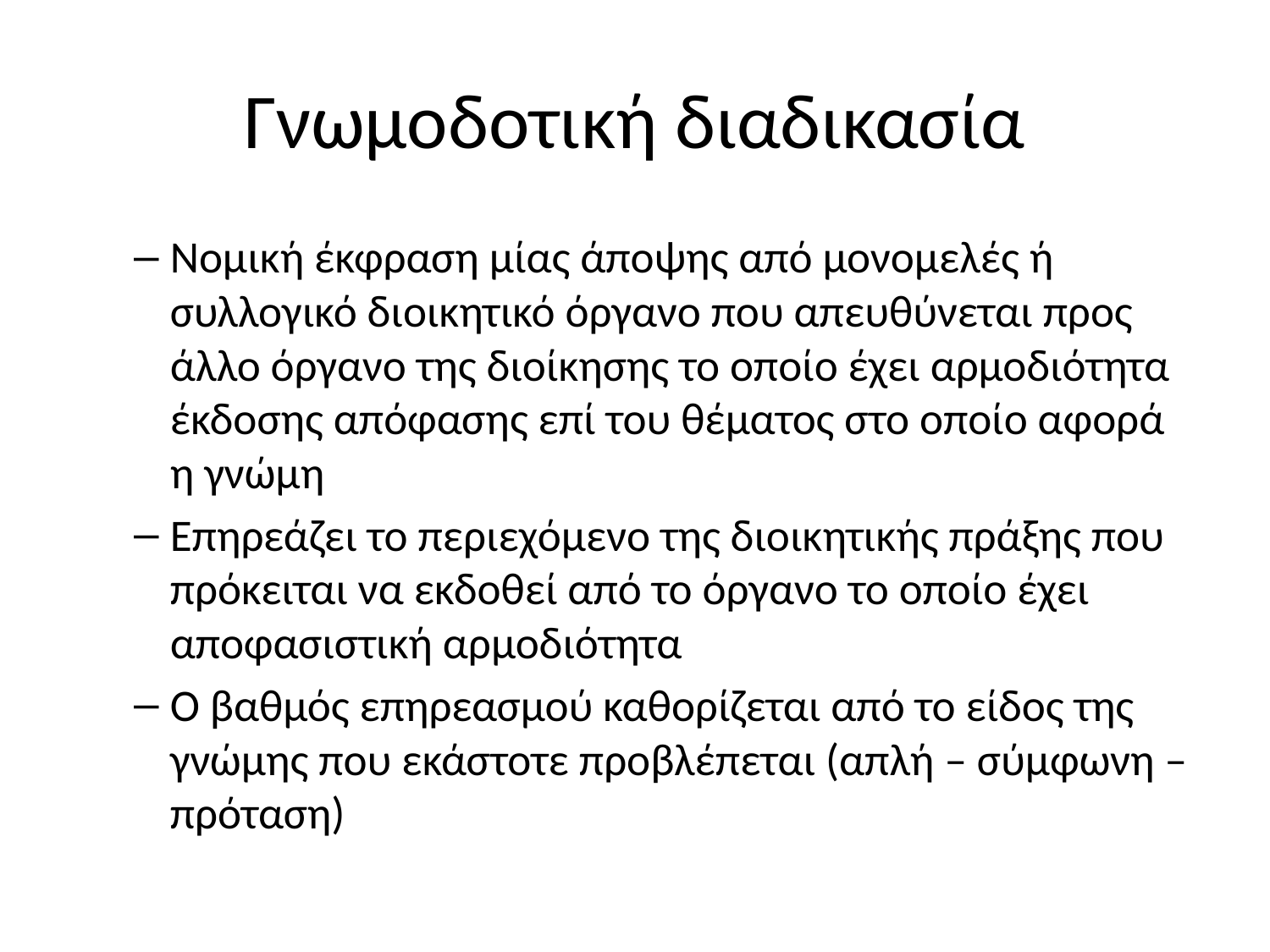

# Γνωμοδοτική διαδικασία
Νομική έκφραση μίας άποψης από μονομελές ή συλλογικό διοικητικό όργανο που απευθύνεται προς άλλο όργανο της διοίκησης το οποίο έχει αρμοδιότητα έκδοσης απόφασης επί του θέματος στο οποίο αφορά η γνώμη
Επηρεάζει το περιεχόμενο της διοικητικής πράξης που πρόκειται να εκδοθεί από το όργανο το οποίο έχει αποφασιστική αρμοδιότητα
Ο βαθμός επηρεασμού καθορίζεται από το είδος της γνώμης που εκάστοτε προβλέπεται (απλή – σύμφωνη – πρόταση)